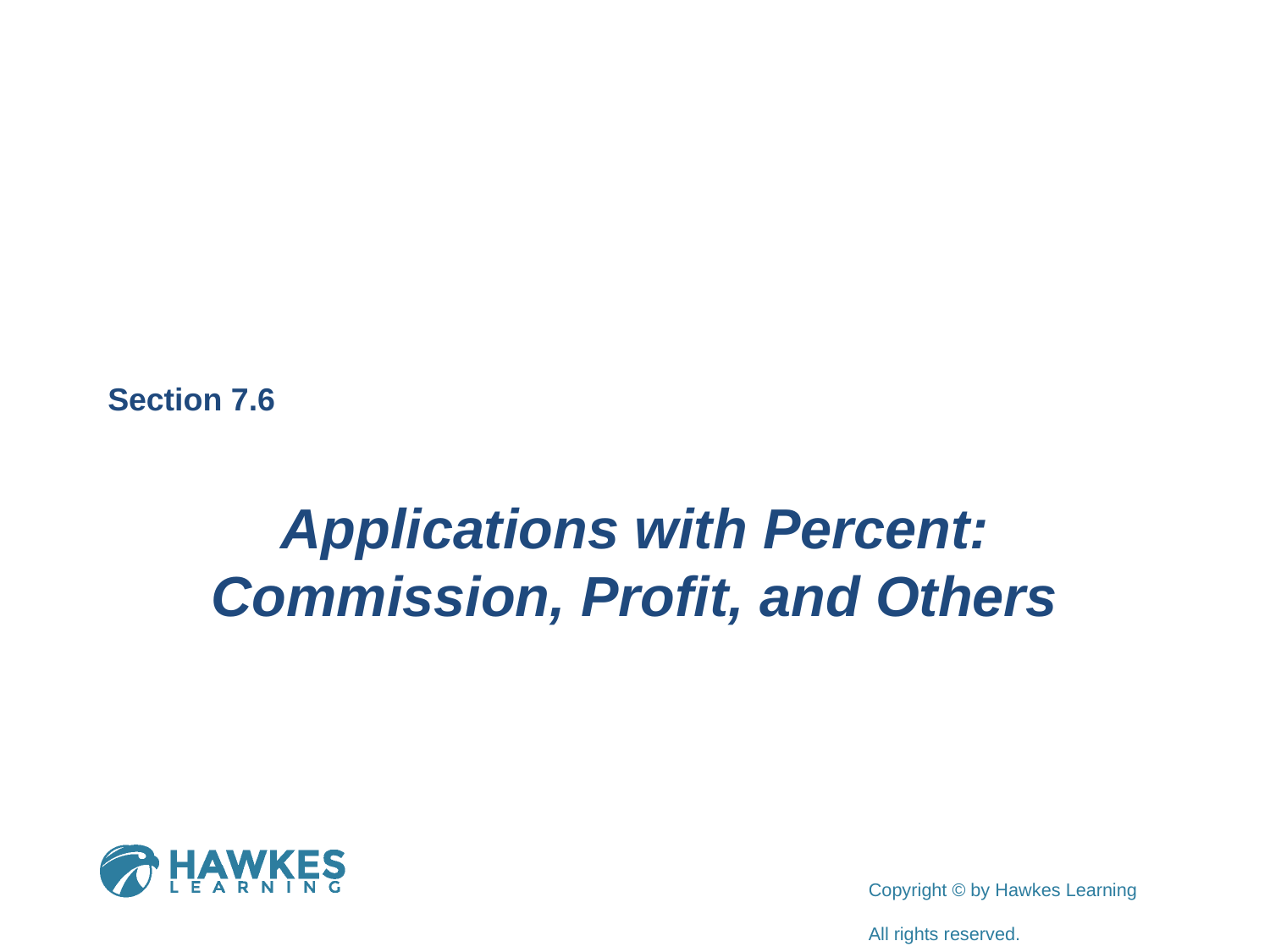

Section 7.6
Applications with Percent: Commission, Profit, and Others